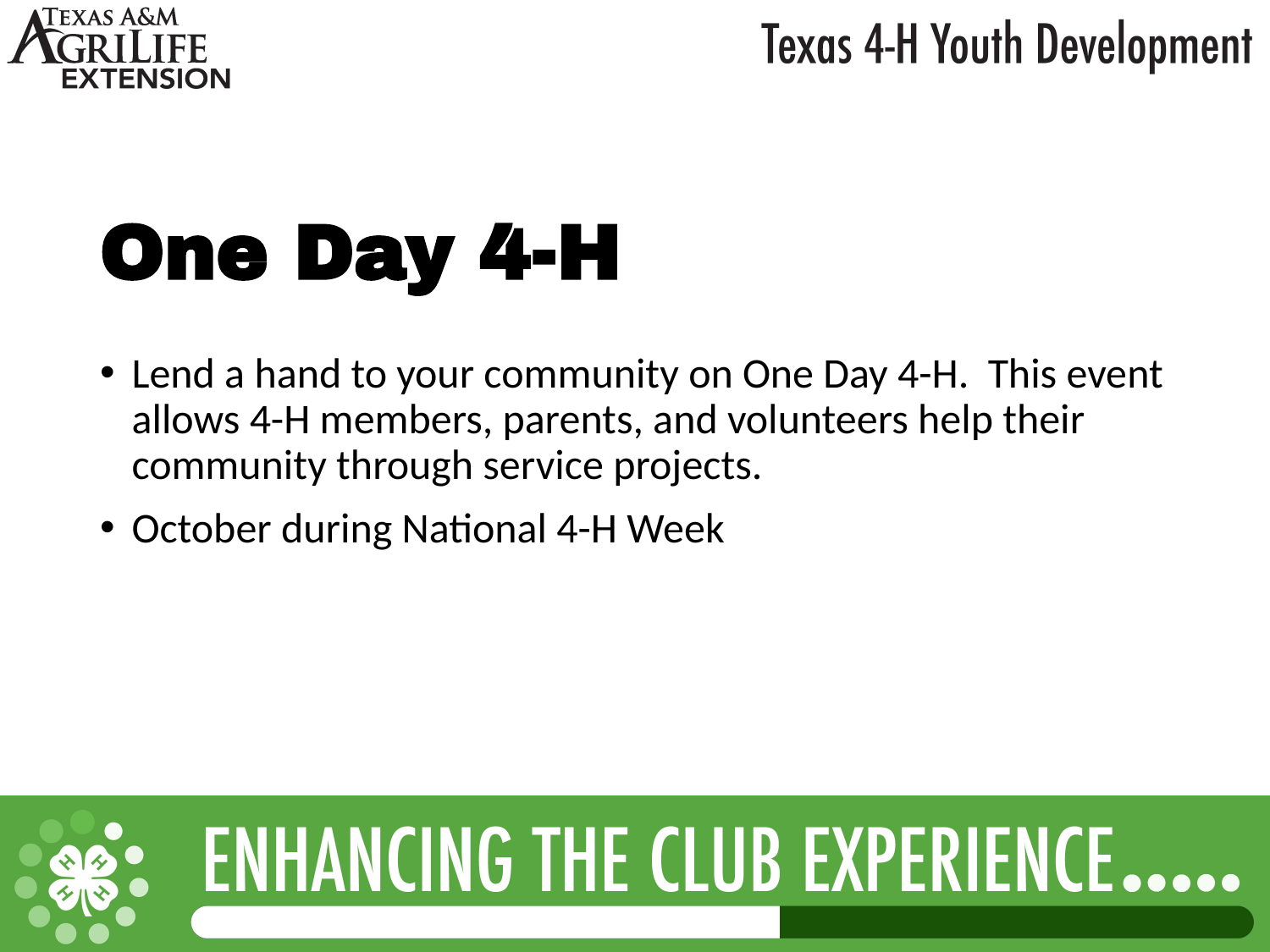

# One Day 4-H
Lend a hand to your community on One Day 4-H.  This event allows 4-H members, parents, and volunteers help their community through service projects.
October during National 4-H Week